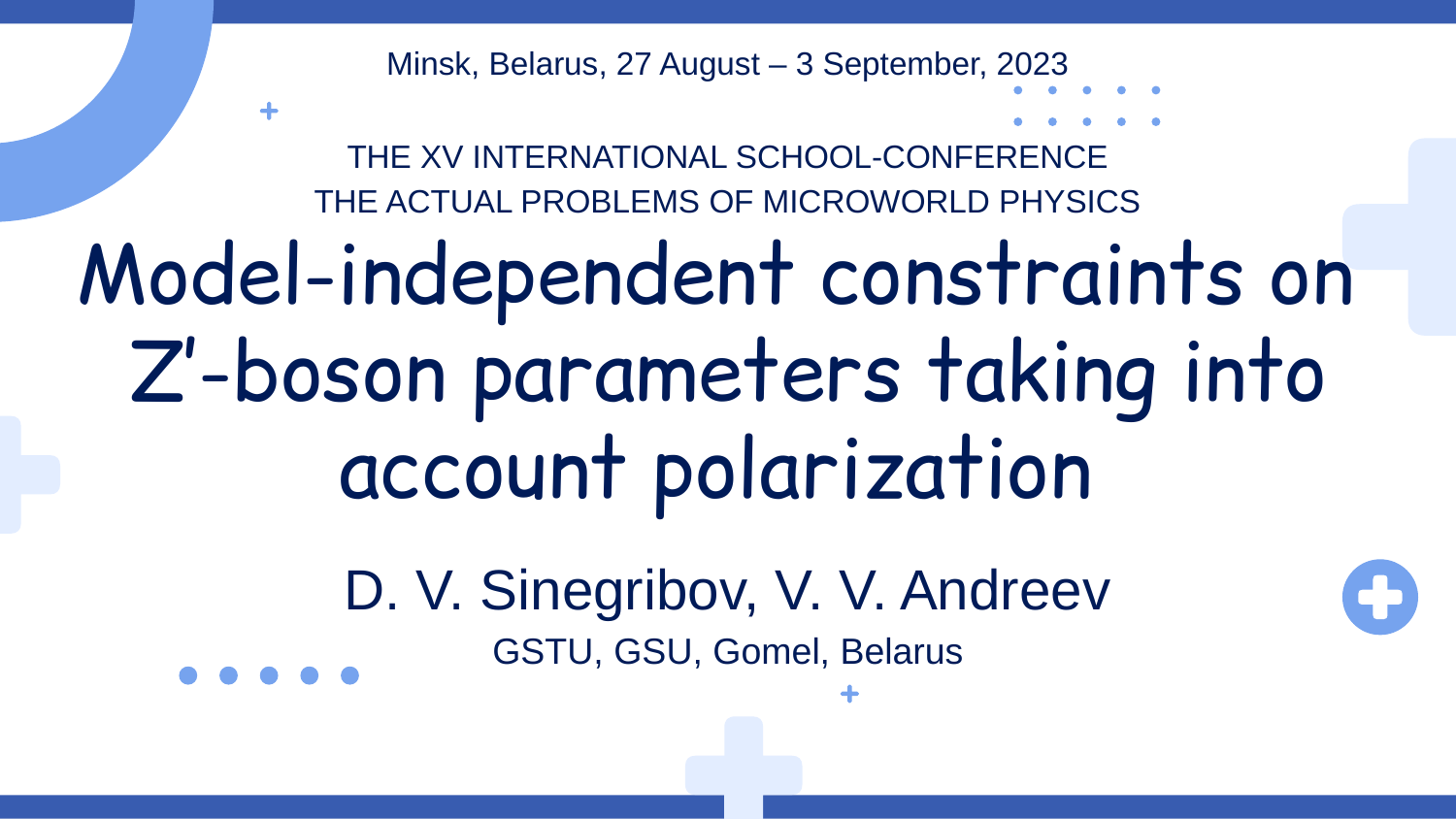

Minsk, Belarus, 27 August – 3 September, 2023

THE XV INTERNATIONAL SCHOOL-CONFERENCE
THE ACTUAL PROBLEMS OF MICROWORLD PHYSICS
# Model-independent constraints on Z’-boson parameters taking into account polarization
D. V. Sinegribov, V. V. Andreev
GSTU, GSU, Gomel, Belarus